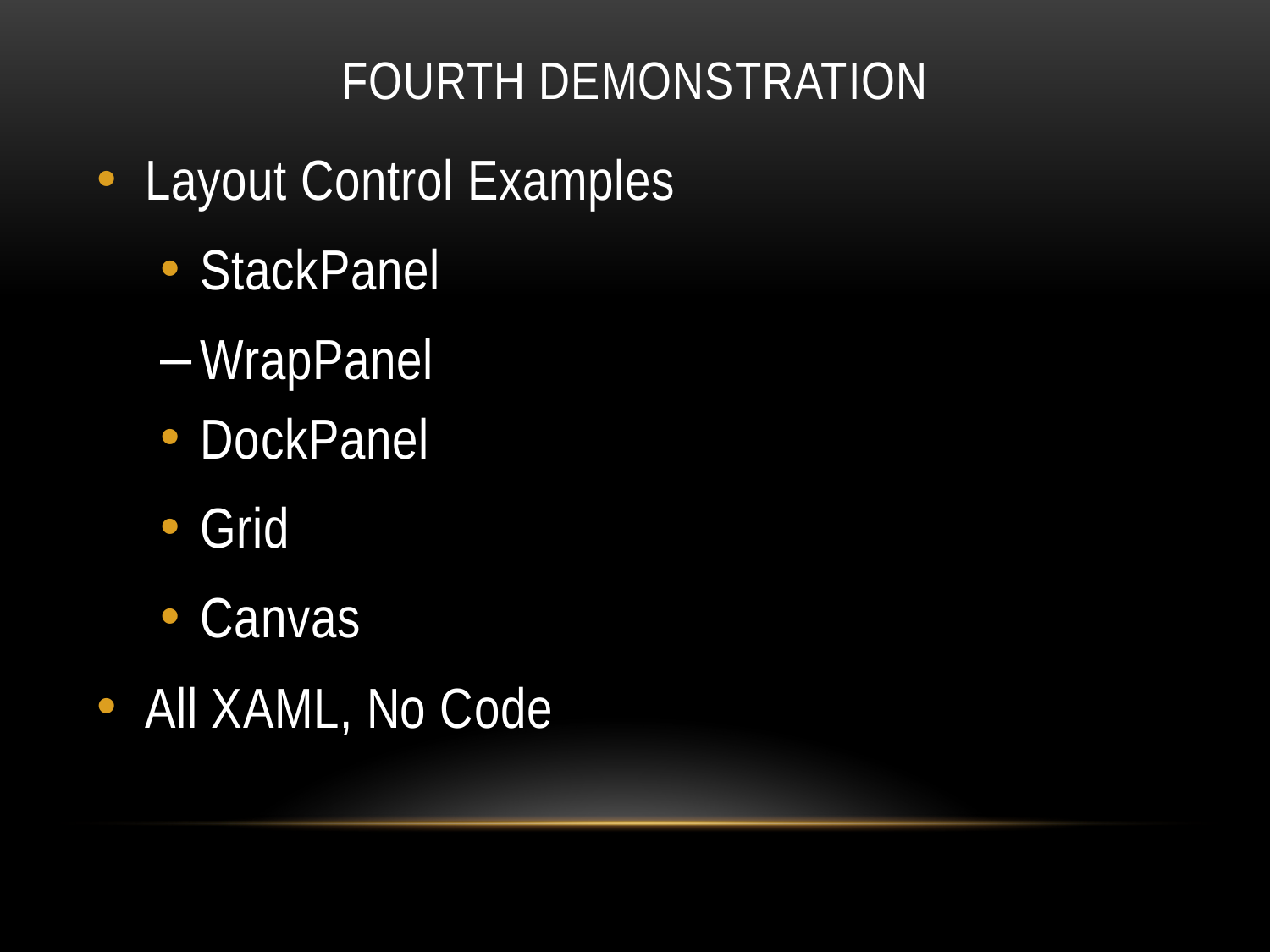

# Fourth Demonstration
Layout Control Examples
StackPanel
WrapPanel
DockPanel
Grid
Canvas
All XAML, No Code